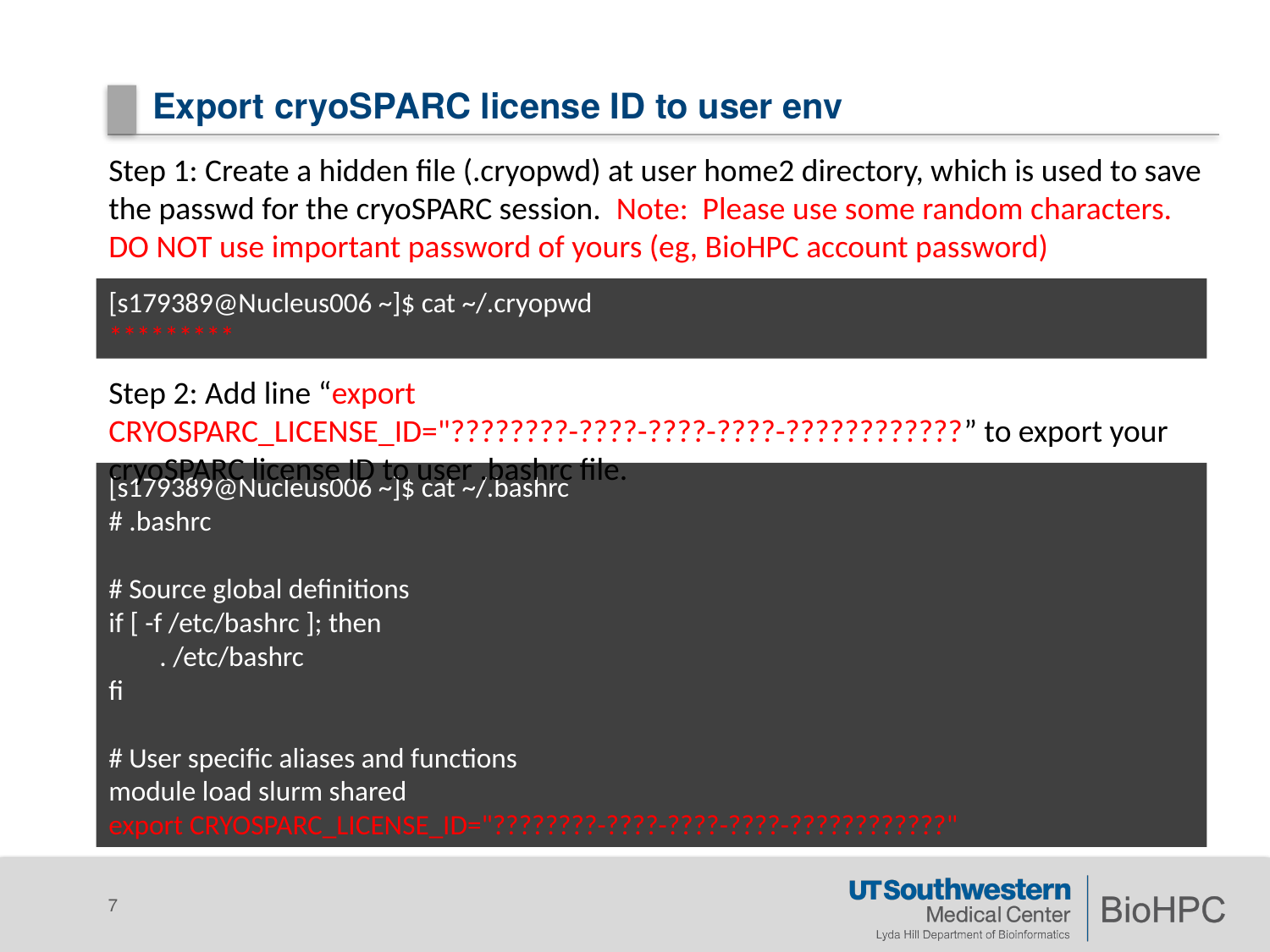

# Export cryoSPARC license ID to user env
Step 1: Create a hidden file (.cryopwd) at user home2 directory, which is used to save the passwd for the cryoSPARC session.  Note:  Please use some random characters. DO NOT use important password of yours (eg, BioHPC account password)
[s179389@Nucleus006 ~]$ cat ~/.cryopwd
*********
Step 2: Add line “export CRYOSPARC_LICENSE_ID="????????-????-????-????-????????????” to export your cryoSPARC license ID to user .bashrc file.
[s179389@Nucleus006 ~]$ cat ~/.bashrc
# .bashrc

# Source global definitions
if [ -f /etc/bashrc ]; then
        . /etc/bashrc
fi

# User specific aliases and functions
module load slurm shared
export CRYOSPARC_LICENSE_ID="????????-????-????-????-????????????"
7